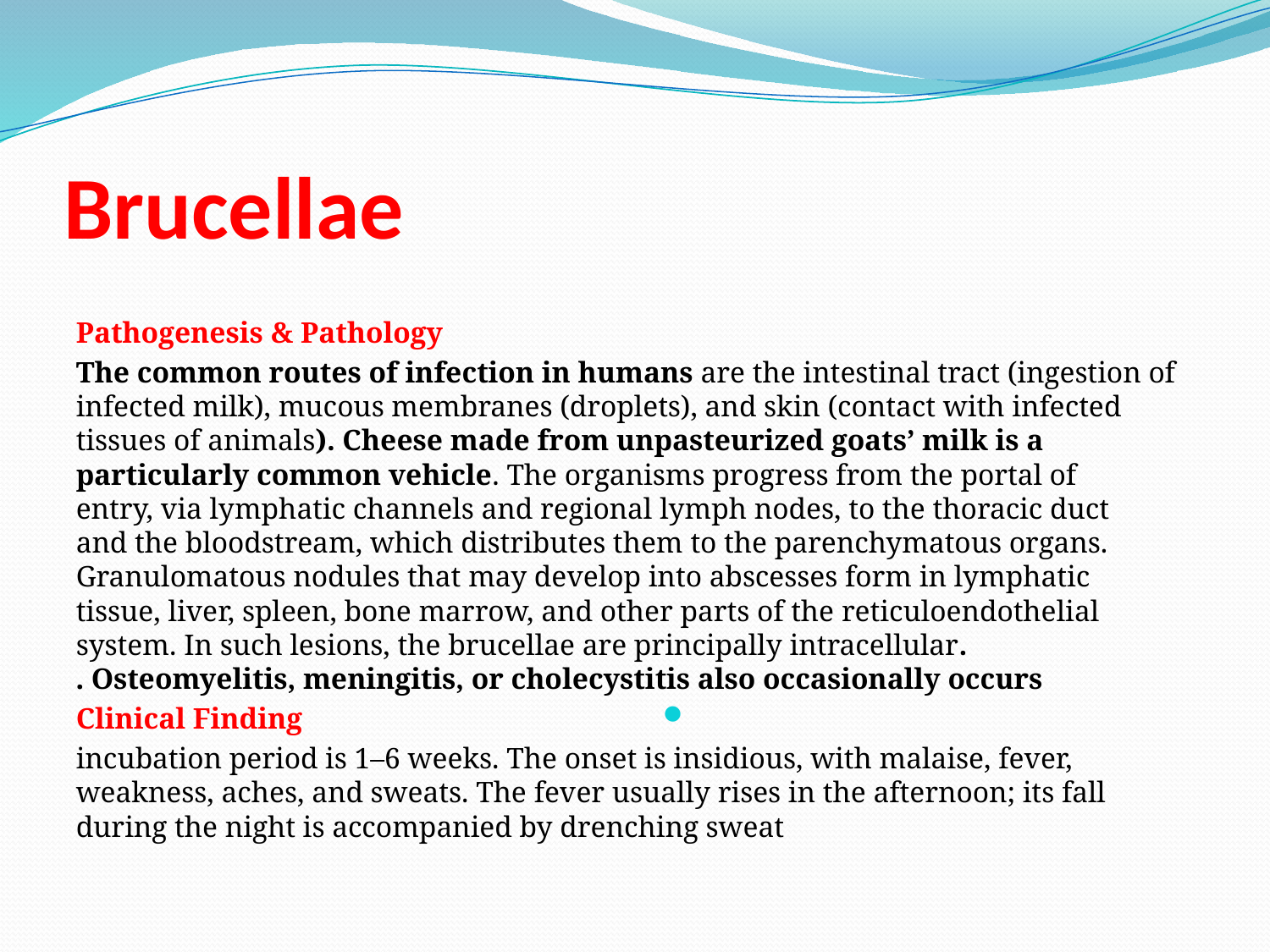

# Brucellae

Pathogenesis & Pathology
The common routes of infection in humans are the intestinal tract (ingestion of infected milk), mucous membranes (droplets), and skin (contact with infected tissues of animals). Cheese made from unpasteurized goats’ milk is a particularly common vehicle. The organisms progress from the portal of entry, via lymphatic channels and regional lymph nodes, to the thoracic duct and the bloodstream, which distributes them to the parenchymatous organs. Granulomatous nodules that may develop into abscesses form in lymphatic tissue, liver, spleen, bone marrow, and other parts of the reticuloendothelial system. In such lesions, the brucellae are principally intracellular. Osteomyelitis, meningitis, or cholecystitis also occasionally occurs .
Clinical Finding
 incubation period is 1–6 weeks. The onset is insidious, with malaise, fever, weakness, aches, and sweats. The fever usually rises in the afternoon; its fall during the night is accompanied by drenching sweat